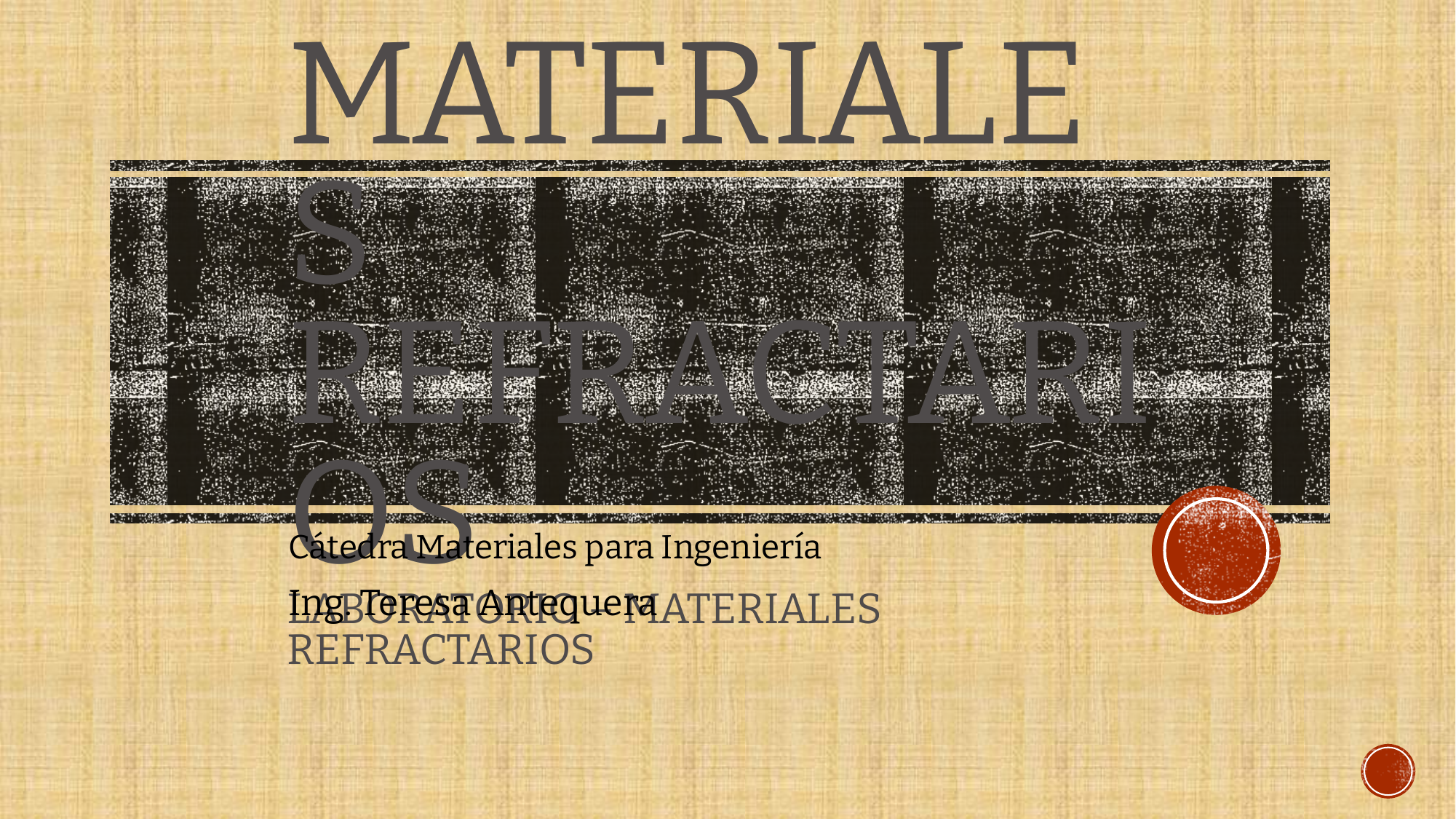

# Materiales Refractarios Laboratorio – Materiales Refractarios
Cátedra Materiales para Ingeniería
Ing. Teresa Antequera